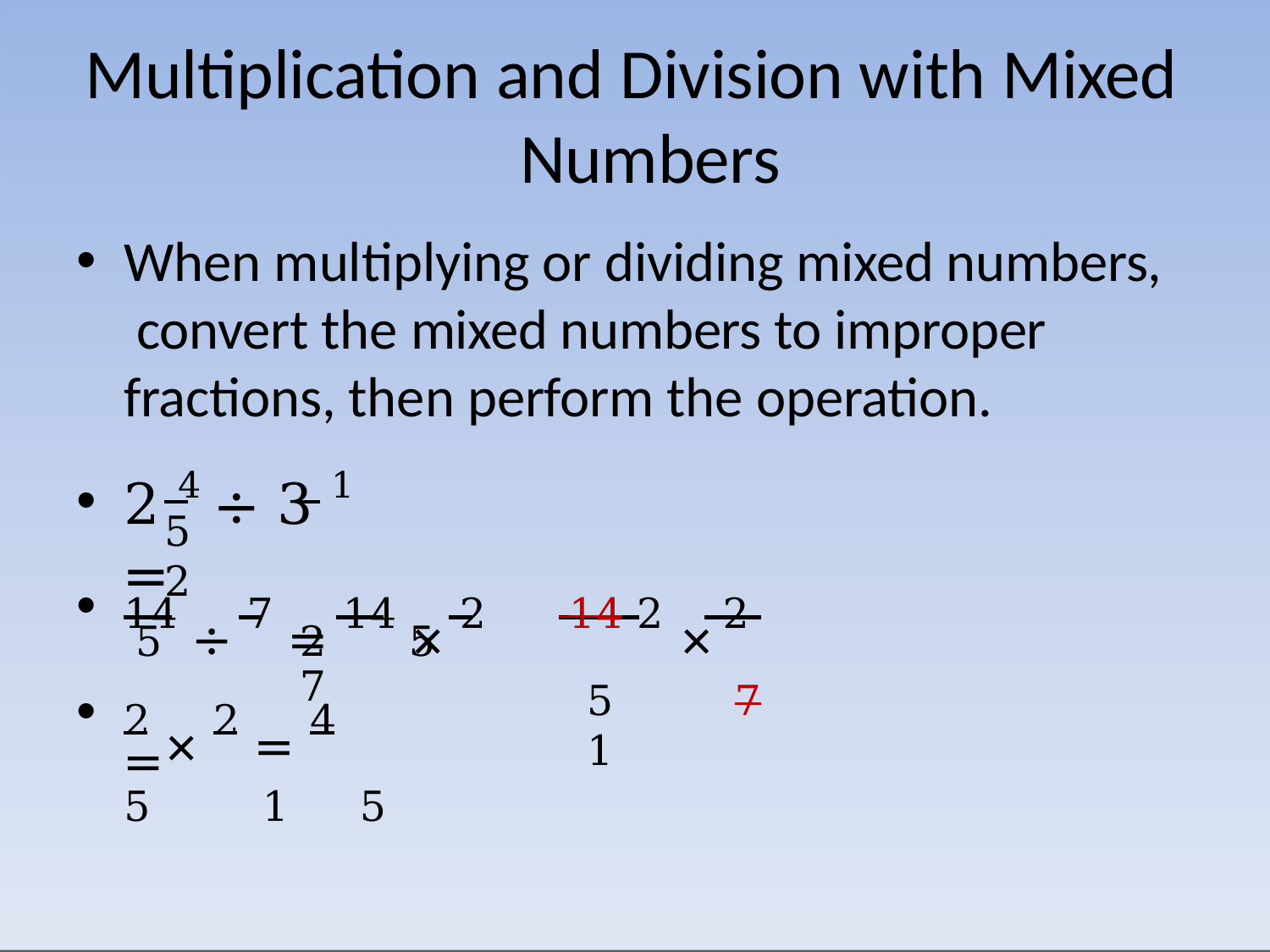

# Multiplication and Division with Mixed  Numbers
When multiplying or dividing mixed numbers,  convert the mixed numbers to improper  fractions, then perform the operation.
2 4 ÷ 3 1 =

5	2
 14 2 ×	2
5	7 1
14 ÷ 7 = 14 × 2 =

5	2	5	7
2 × 2 = 4
5	1	5